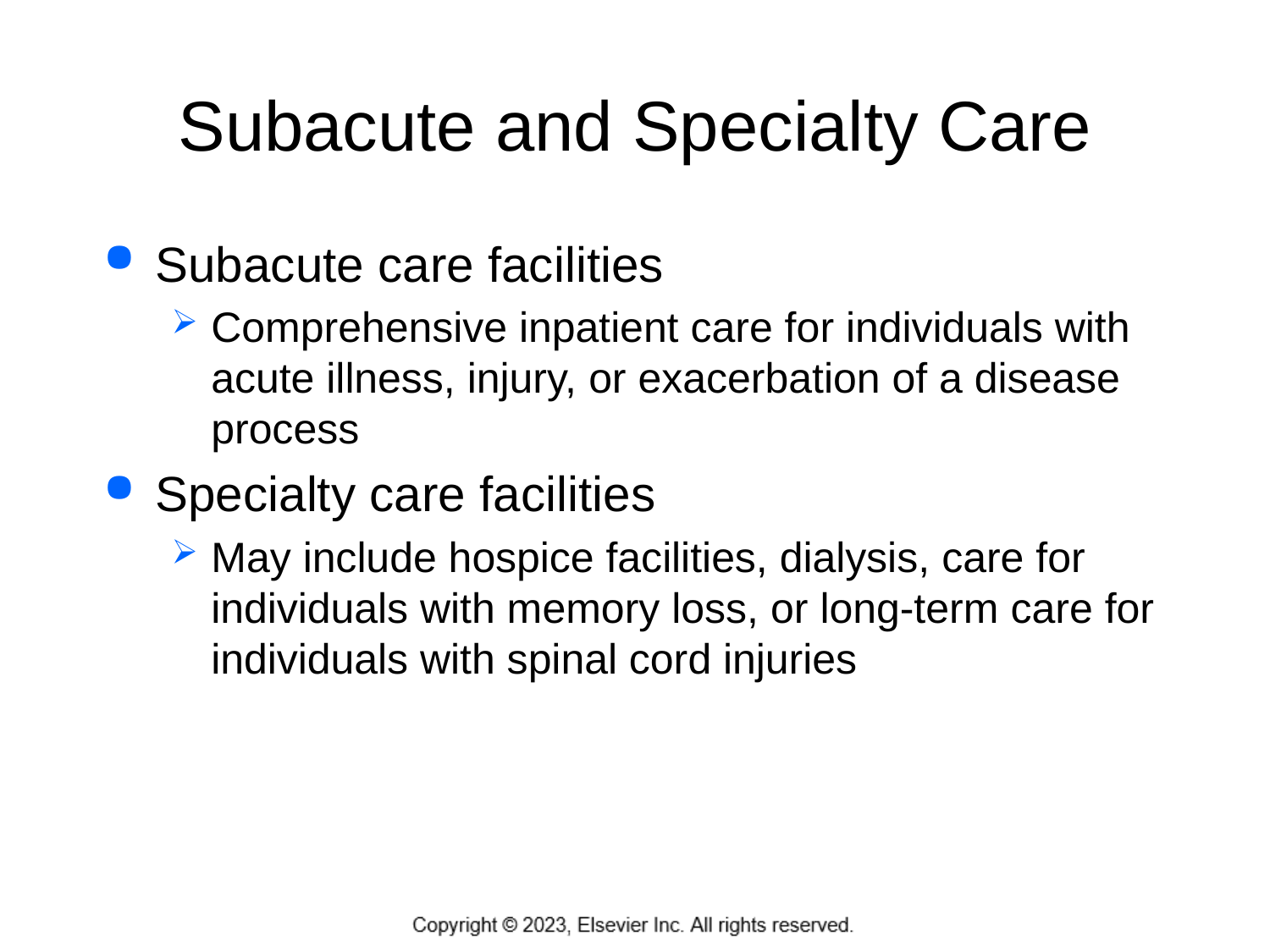

# Subacute and Specialty Care
Subacute care facilities
Comprehensive inpatient care for individuals with acute illness, injury, or exacerbation of a disease process
Specialty care facilities
May include hospice facilities, dialysis, care for individuals with memory loss, or long-term care for individuals with spinal cord injuries